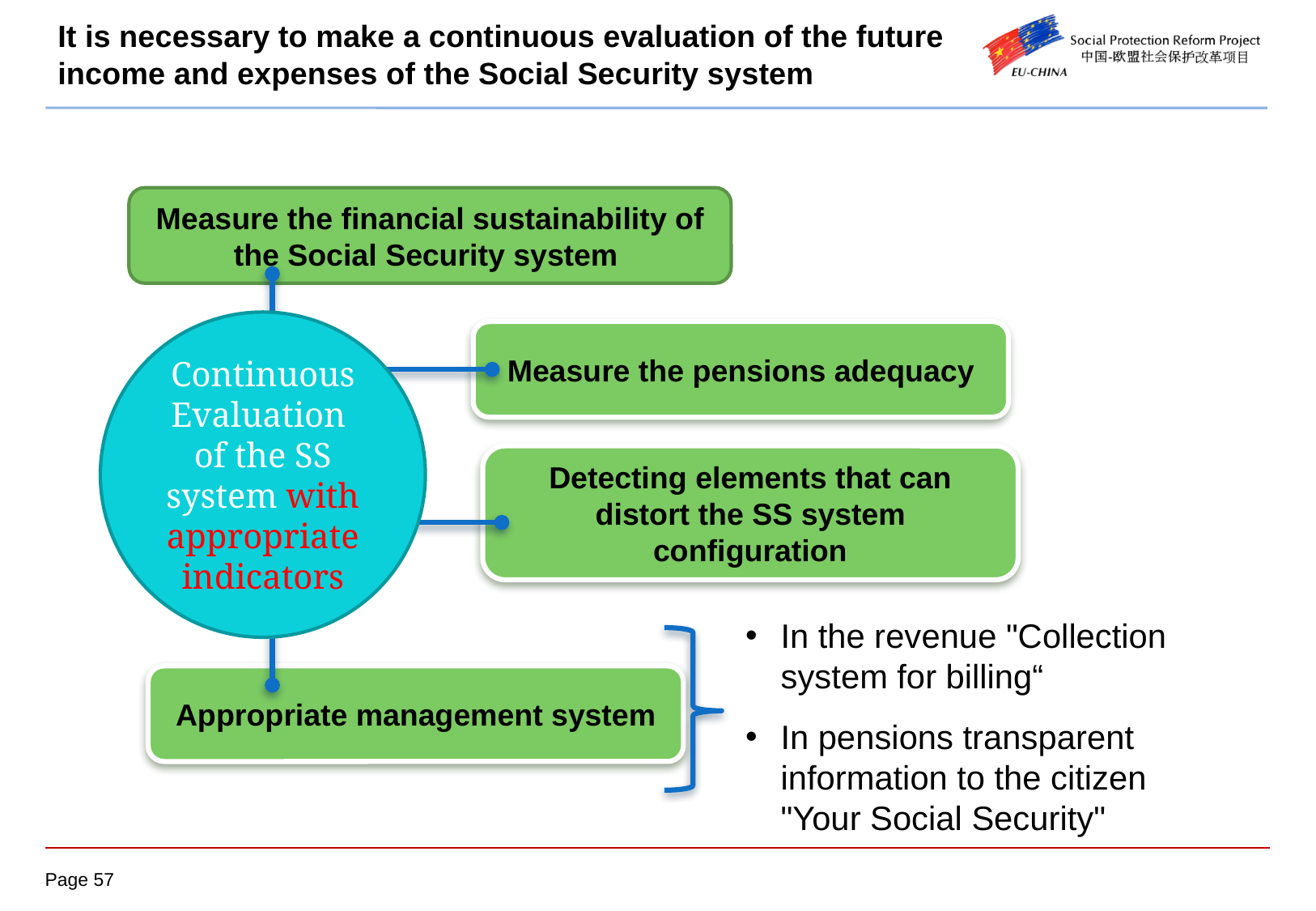

# It is necessary to make a continuous evaluation of the future income and expenses of the Social Security system

Measure the financial sustainability of the Social Security system
Continuous Evaluation  of the SS system with appropriate indicators
Measure the pensions adequacy
Detecting elements that can distort the SS system configuration

Appropriate management system
In the revenue "Collection system for billing“
In pensions transparent information to the citizen "Your Social Security"